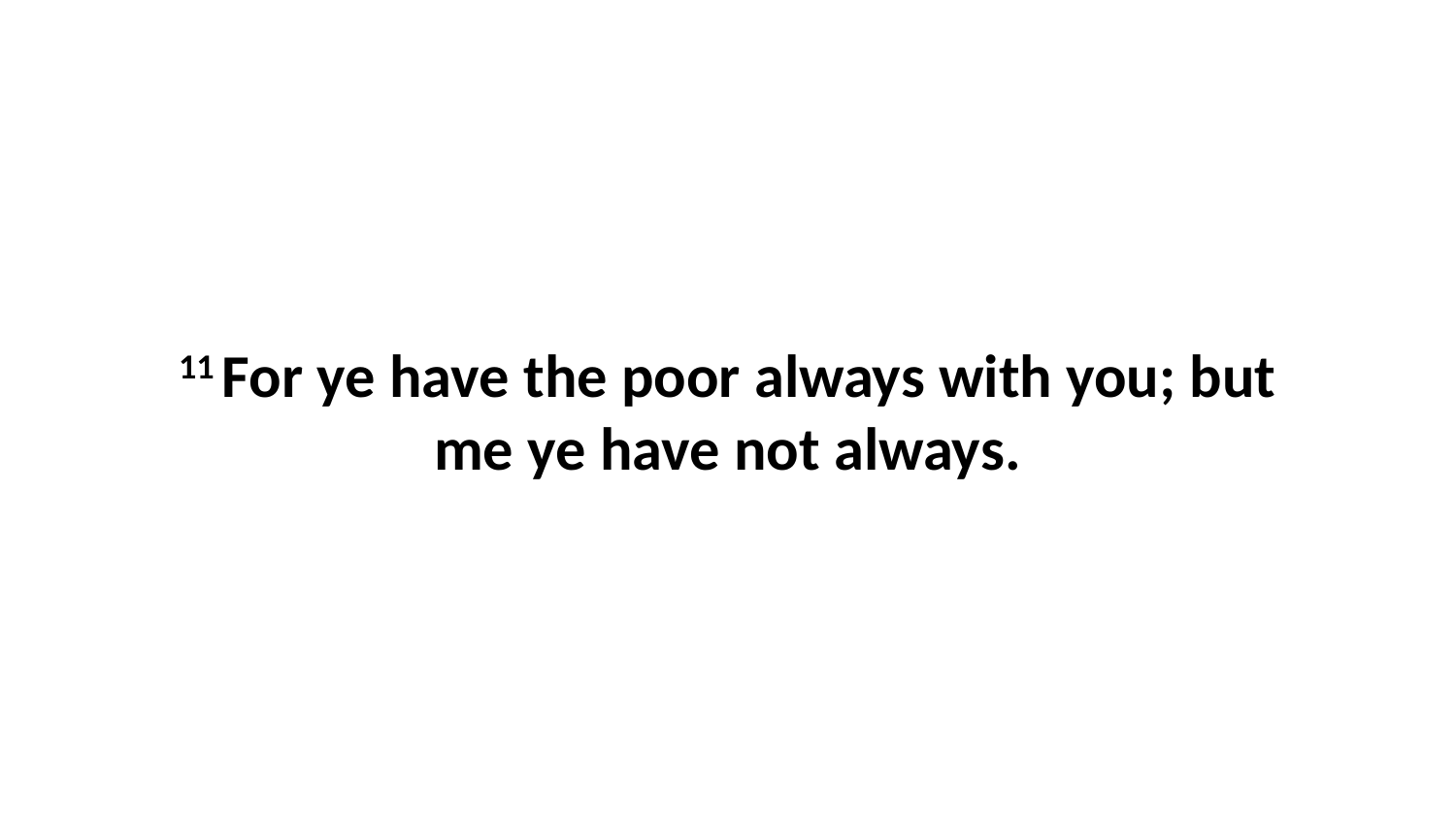

11 For ye have the poor always with you; but me ye have not always.